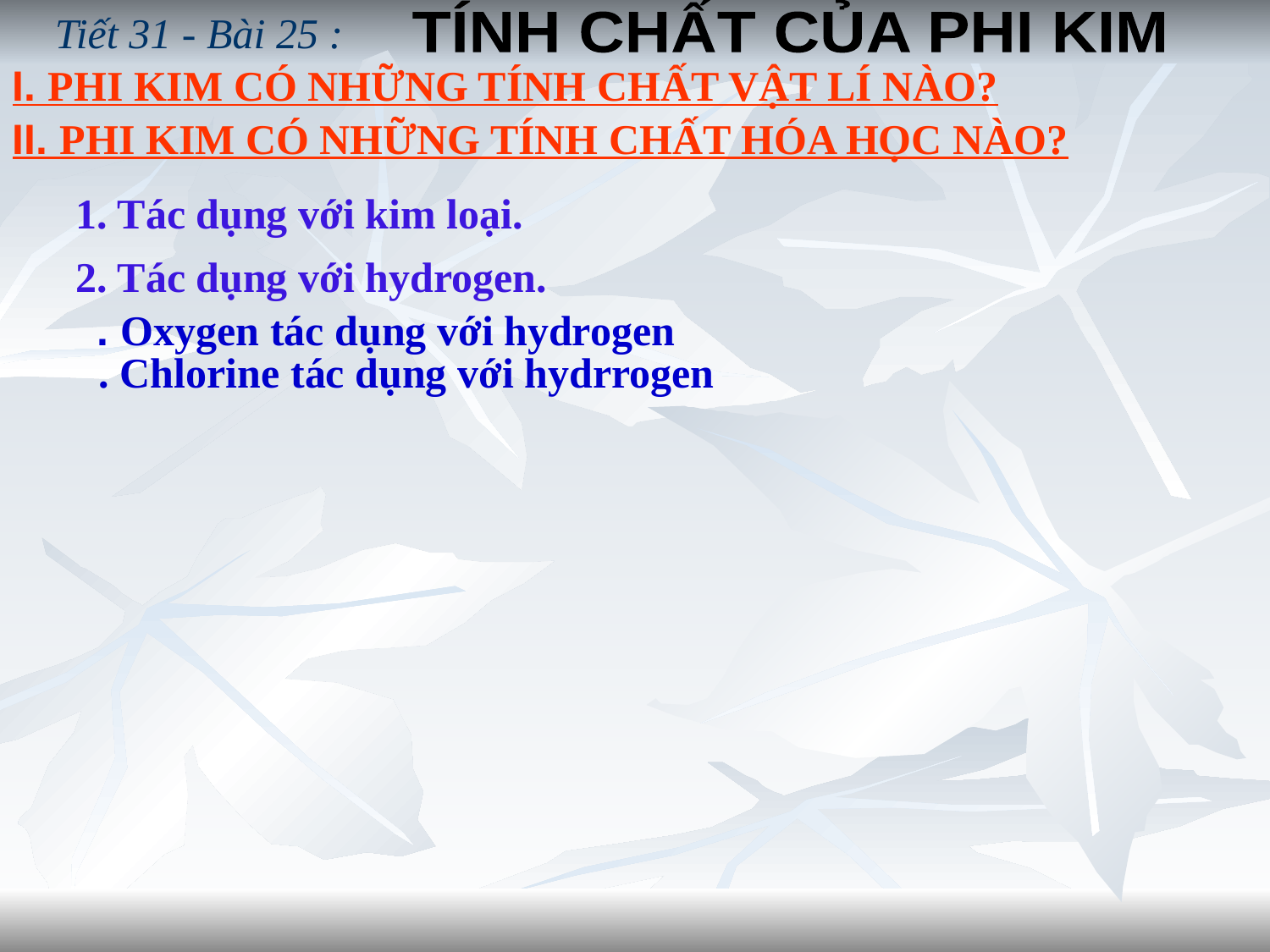

Tiết 31 - Bài 25 :
TÍNH CHẤT CỦA PHI KIM
I. PHI KIM CÓ NHỮNG TÍNH CHẤT VẬT LÍ NÀO?
II. PHI KIM CÓ NHỮNG TÍNH CHẤT HÓA HỌC NÀO?
1. Tác dụng với kim loại.
2. Tác dụng với hydrogen.
. Oxygen tác dụng với hydrogen
. Chlorine tác dụng với hydrrogen